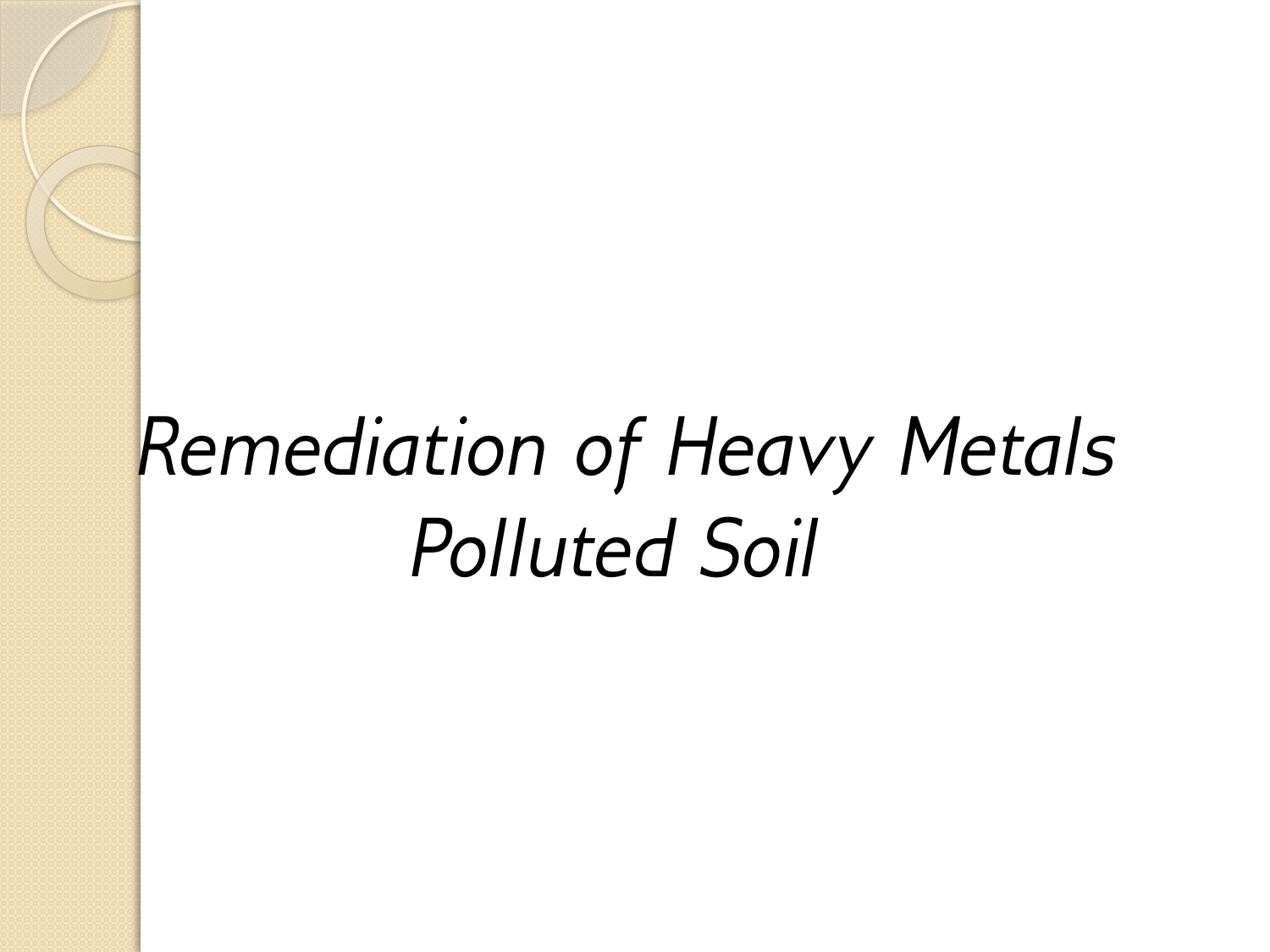

# Remediation of Heavy Metals Polluted Soil